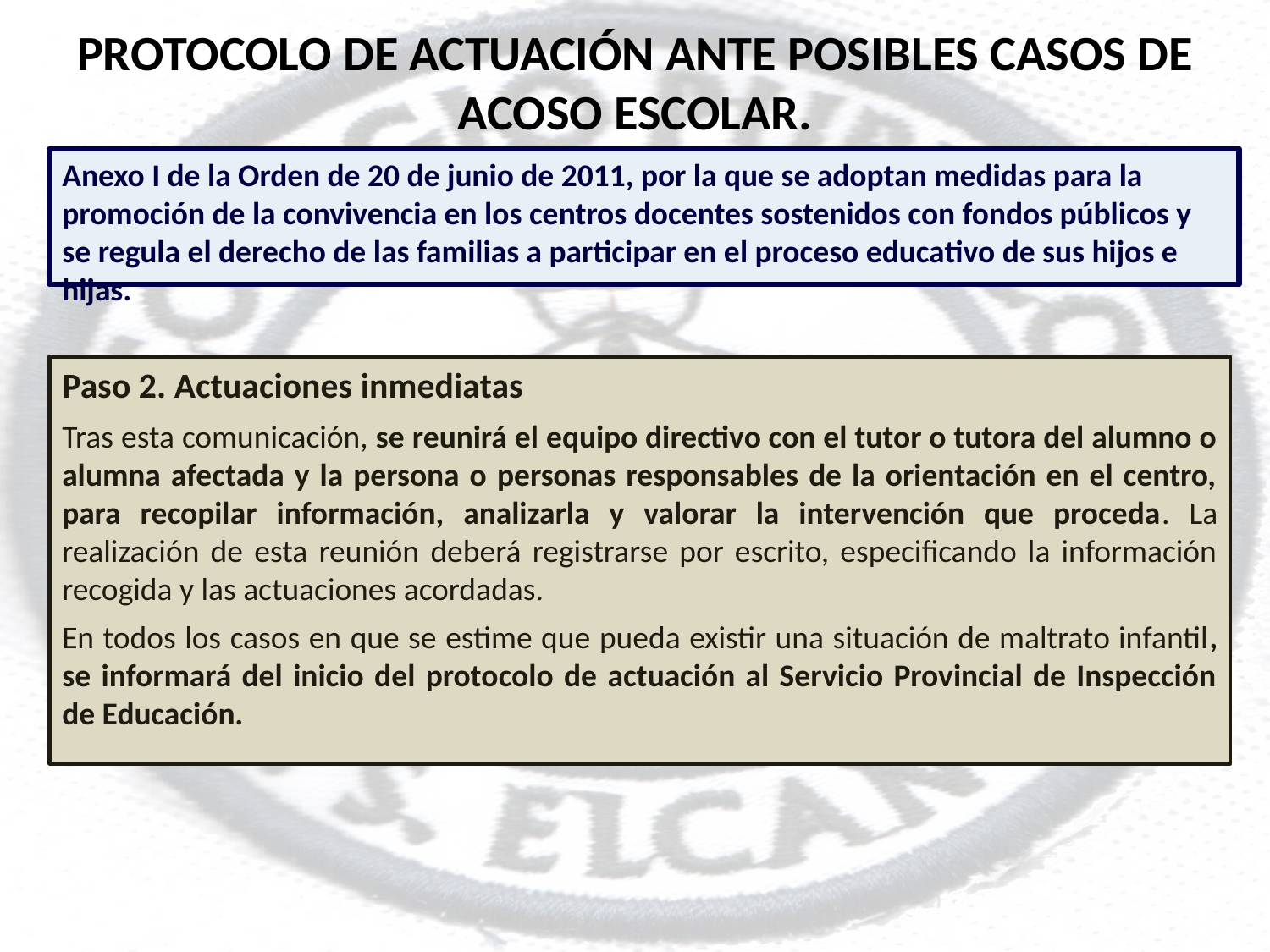

PROTOCOLO DE ACTUACIÓN ANTE POSIBLES CASOS DE ACOSO ESCOLAR.
Anexo I de la Orden de 20 de junio de 2011, por la que se adoptan medidas para la promoción de la convivencia en los centros docentes sostenidos con fondos públicos y se regula el derecho de las familias a participar en el proceso educativo de sus hijos e hijas.
Paso 2. Actuaciones inmediatas
Tras esta comunicación, se reunirá el equipo directivo con el tutor o tutora del alumno o alumna afectada y la persona o personas responsables de la orientación en el centro, para recopilar información, analizarla y valorar la intervención que proceda. La realización de esta reunión deberá registrarse por escrito, especificando la información recogida y las actuaciones acordadas.
En todos los casos en que se estime que pueda existir una situación de maltrato infantil, se informará del inicio del protocolo de actuación al Servicio Provincial de Inspección de Educación.